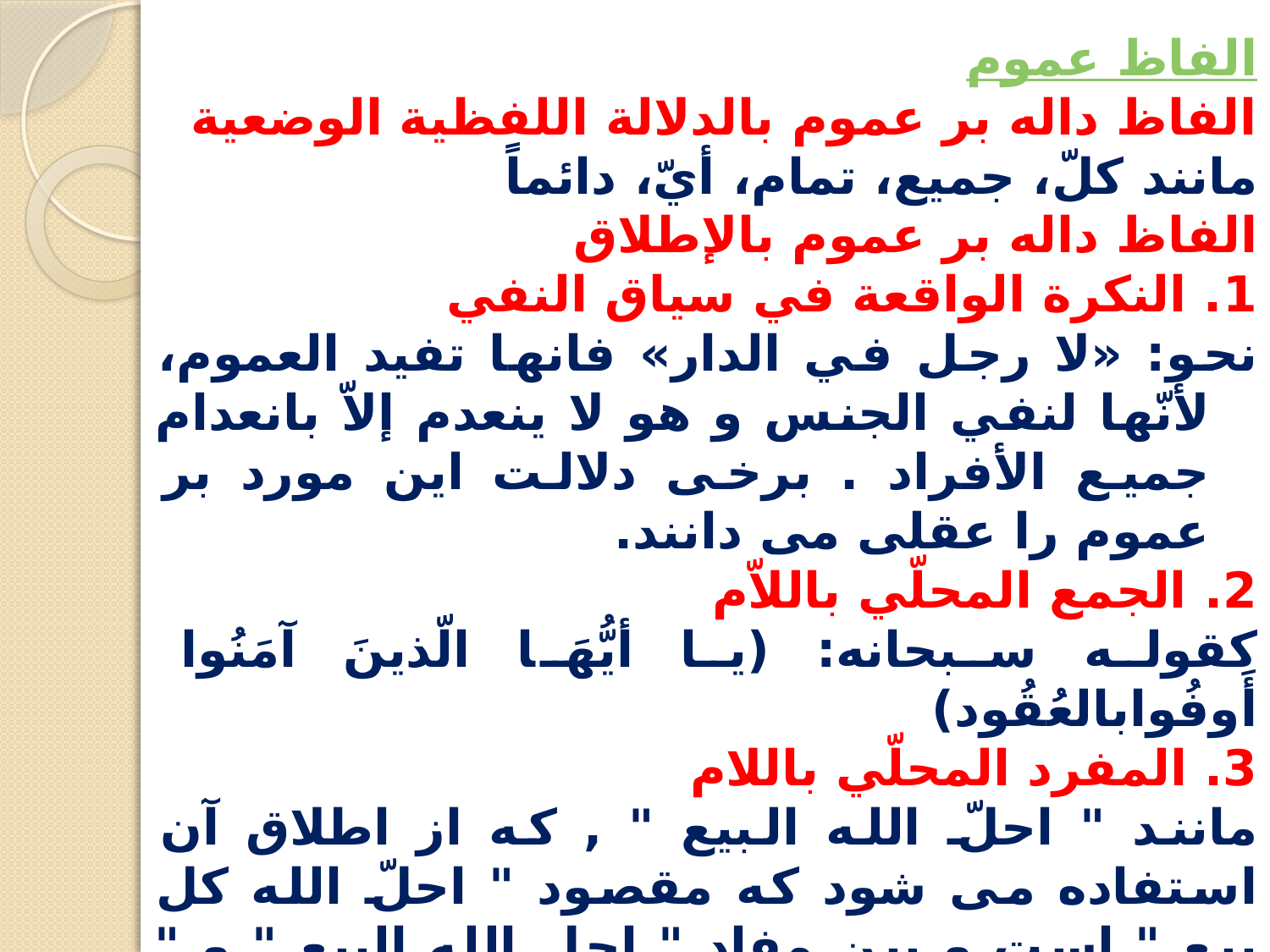

الفاظ عموم
الفاظ داله بر عموم بالدلالة اللفظية الوضعية
مانند کلّ، جميع، تمام، أيّ، دائماً
الفاظ داله بر عموم بالإطلاق
1. النکرة الواقعة في سياق النفي
نحو: «لا رجل في الدار» فانها تفيد العموم، لأنّها لنفي الجنس و هو لا ينعدم إلاّ بانعدام جميع الأفراد . برخی دلالت این مورد بر عموم را عقلی می دانند.
2. الجمع المحلّي باللاّم
کقوله سبحانه: (يا أيُّهَا الّذينَ آمَنُوا أَوفُوابالعُقُود)
3. المفرد المحلّي باللام
مانند " احلّ الله البيع " , که از اطلاق آن استفاده مى شود که مقصود " احلّ الله کل بيع " است و بين مفاد " احل الله البيع " و " احل الله کل بيع " تفاوتى نيست , جز اين که در دومى به کمک دلالت لفظى و اولى از راه اطلاق و مقدمات حکمت استفاده عموم مى شود.